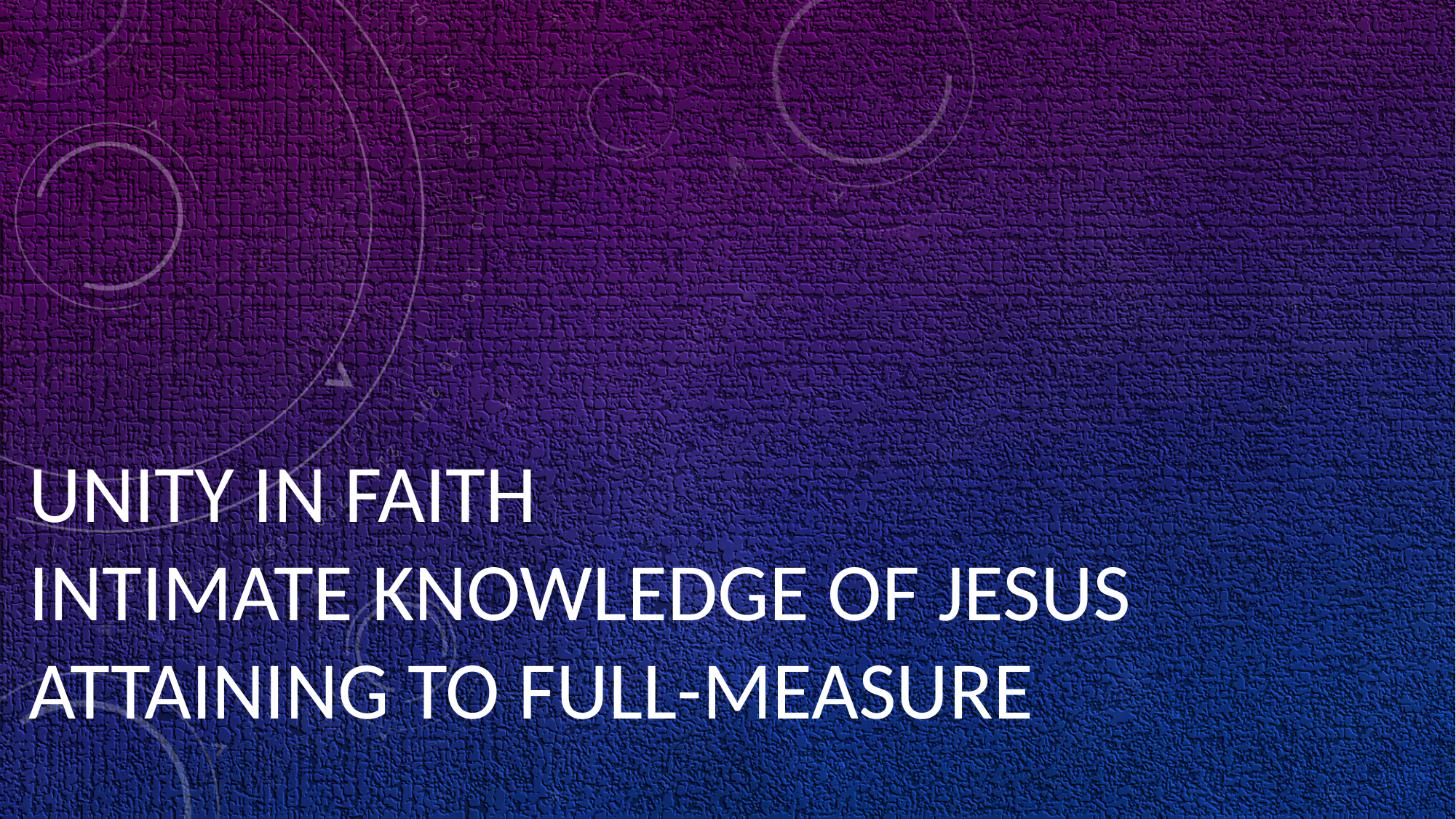

# UNITY IN FAITH INTIMATE KNOWLEDGE OF JESUS ATTAINING TO FULL-MEASURE